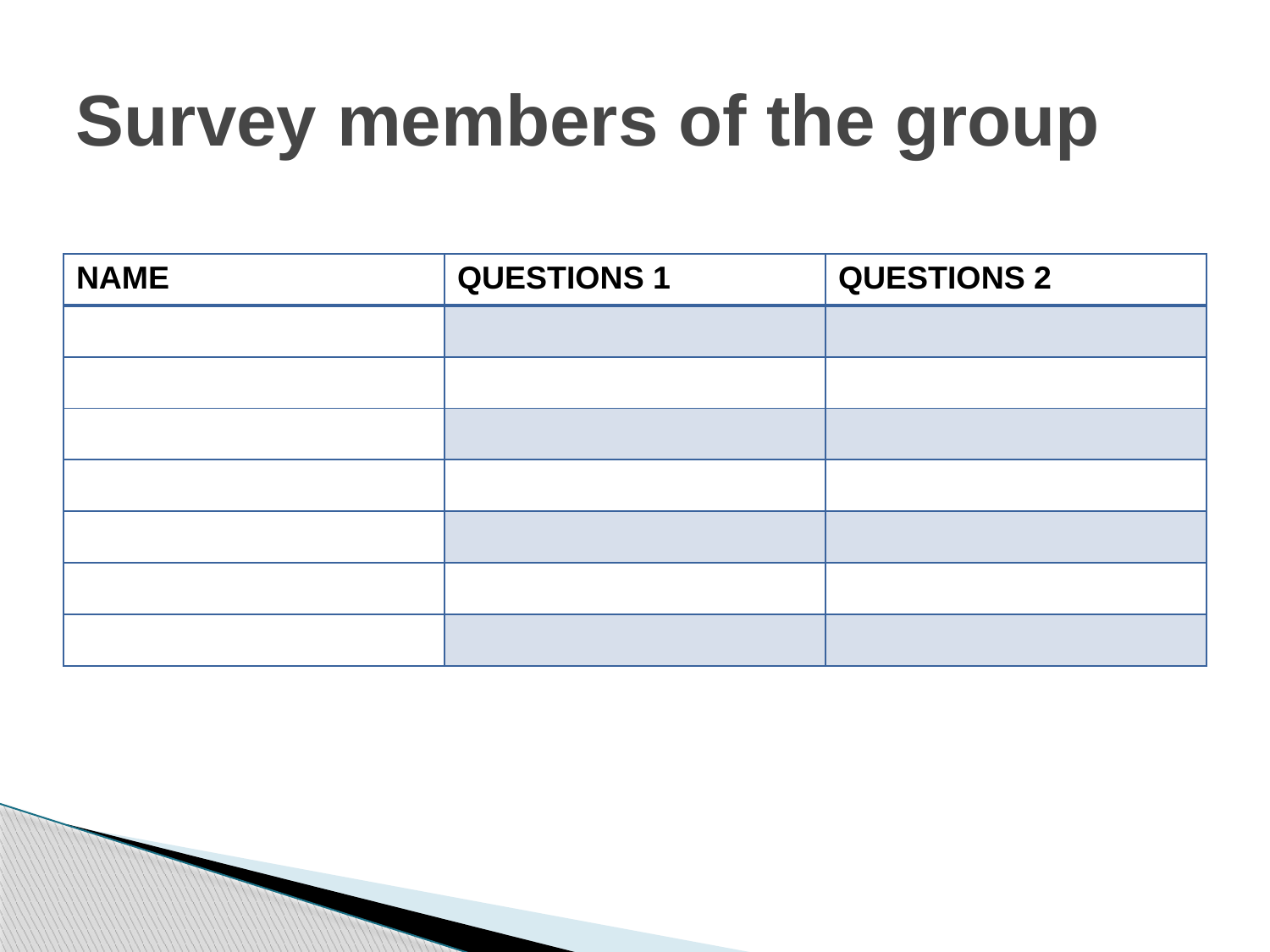

# Survey members of the group
| NAME | QUESTIONS 1 | QUESTIONS 2 |
| --- | --- | --- |
|  |  |  |
|  |  |  |
|  |  |  |
|  |  |  |
|  |  |  |
|  |  |  |
|  |  |  |